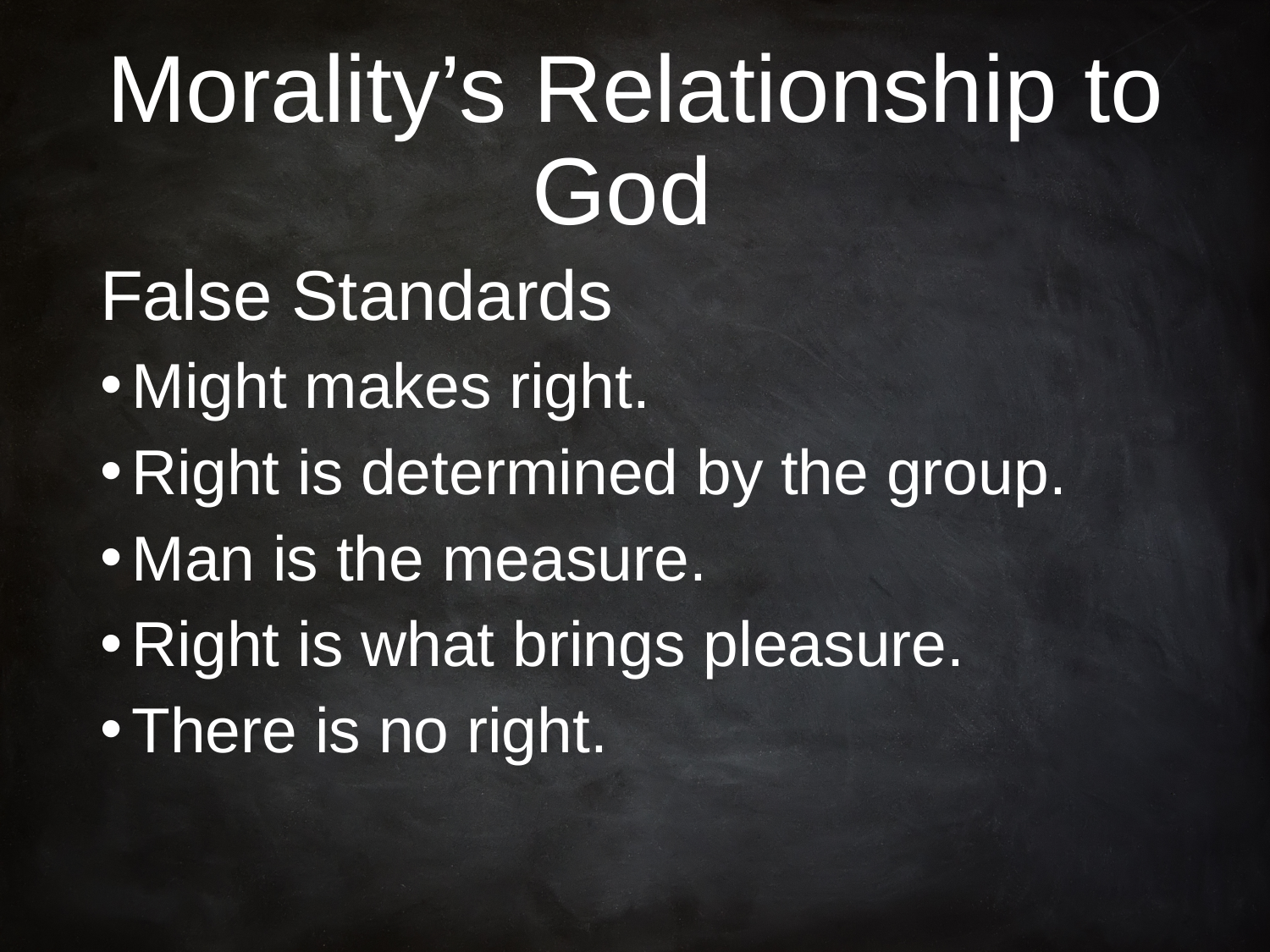

# Morality’s Relationship to God
False Standards
Might makes right.
Right is determined by the group.
Man is the measure.
Right is what brings pleasure.
There is no right.